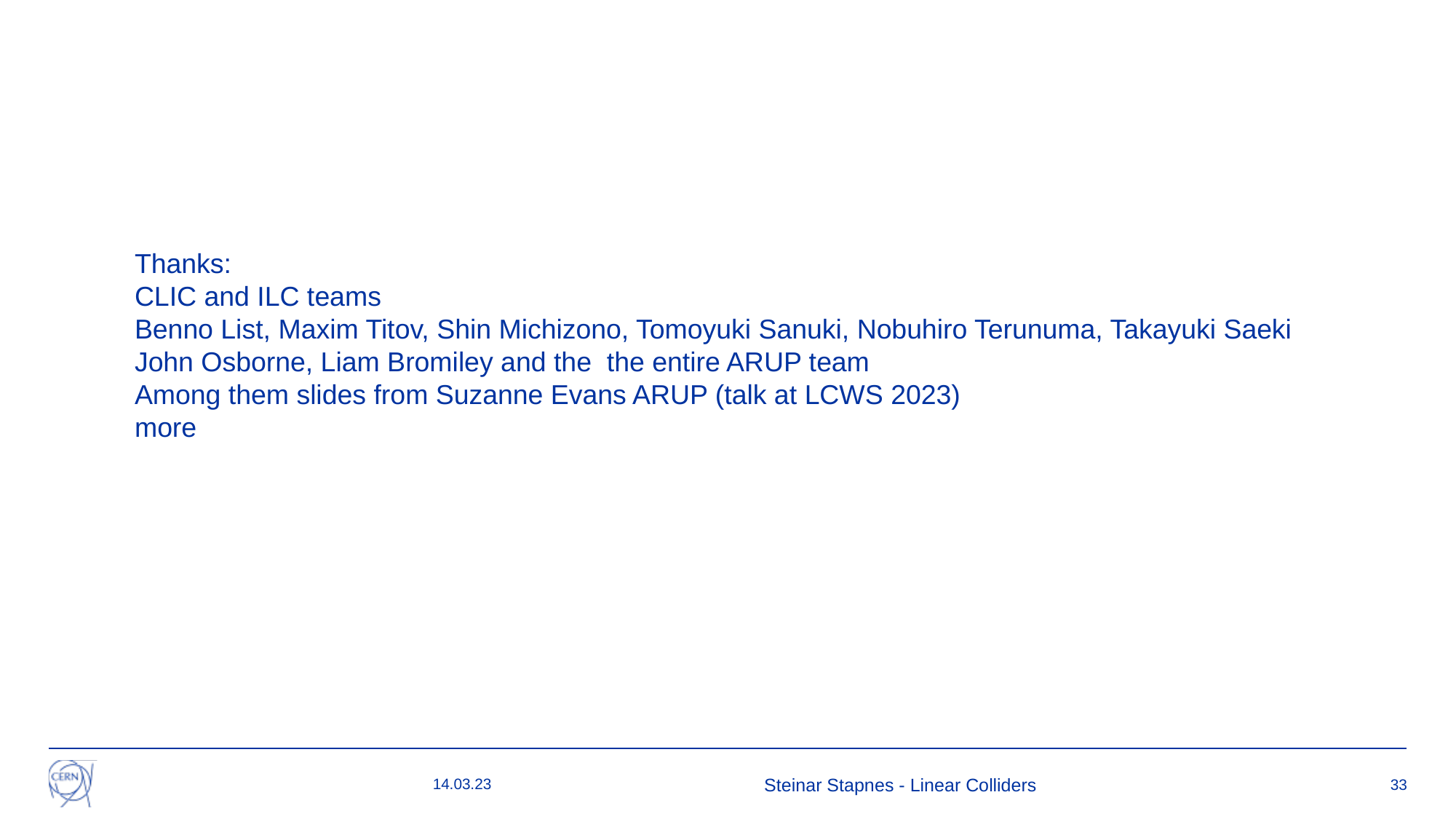

Thanks:
CLIC and ILC teams
Benno List, Maxim Titov, Shin Michizono, Tomoyuki Sanuki, Nobuhiro Terunuma, Takayuki Saeki
John Osborne, Liam Bromiley and the  the entire ARUP team
Among them slides from Suzanne Evans ARUP (talk at LCWS 2023)
more
14.03.23
Steinar Stapnes - Linear Colliders
33